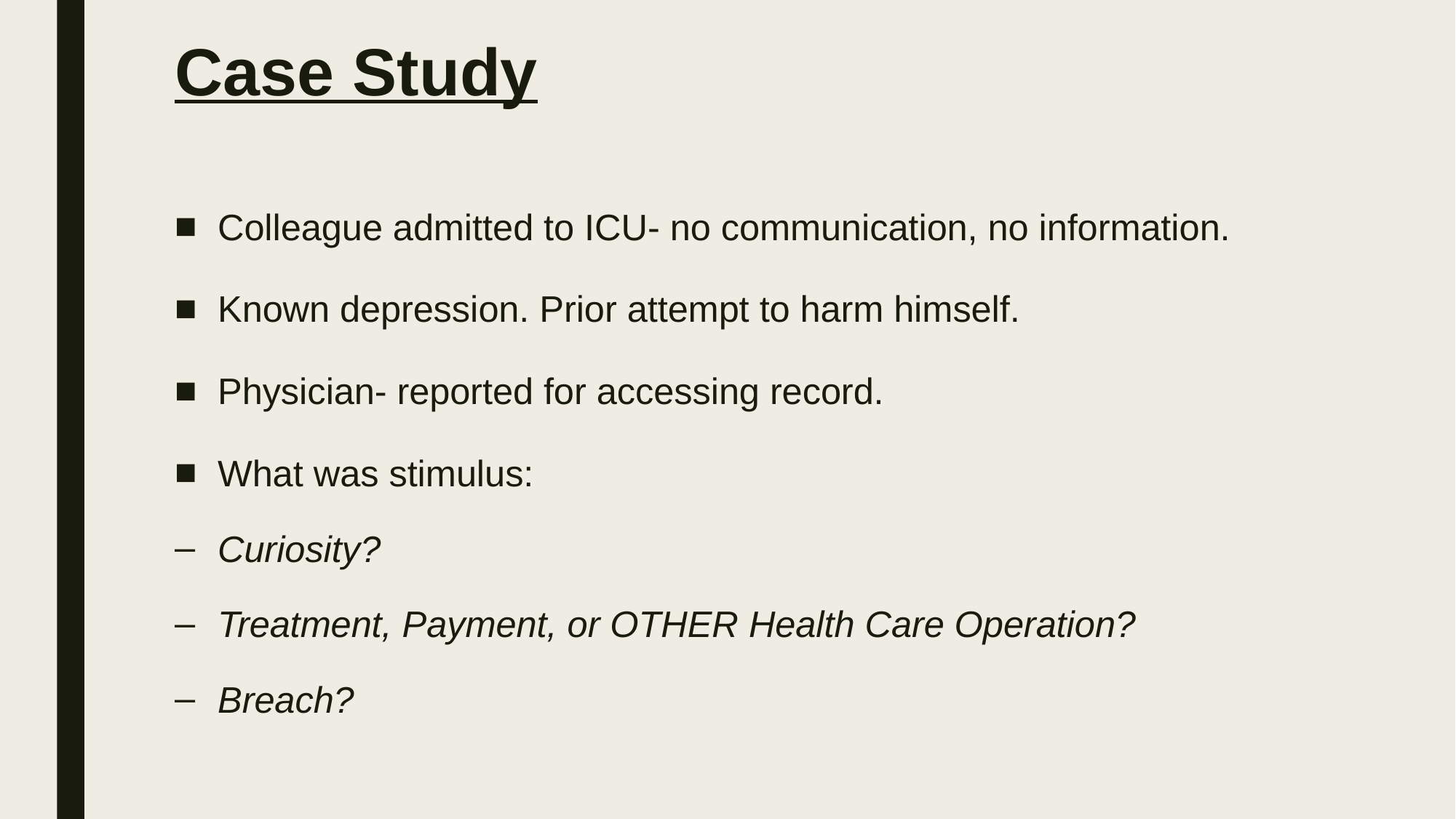

# Case Study
Colleague admitted to ICU- no communication, no information.
Known depression. Prior attempt to harm himself.
Physician- reported for accessing record.
What was stimulus:
Curiosity?
Treatment, Payment, or OTHER Health Care Operation?
Breach?